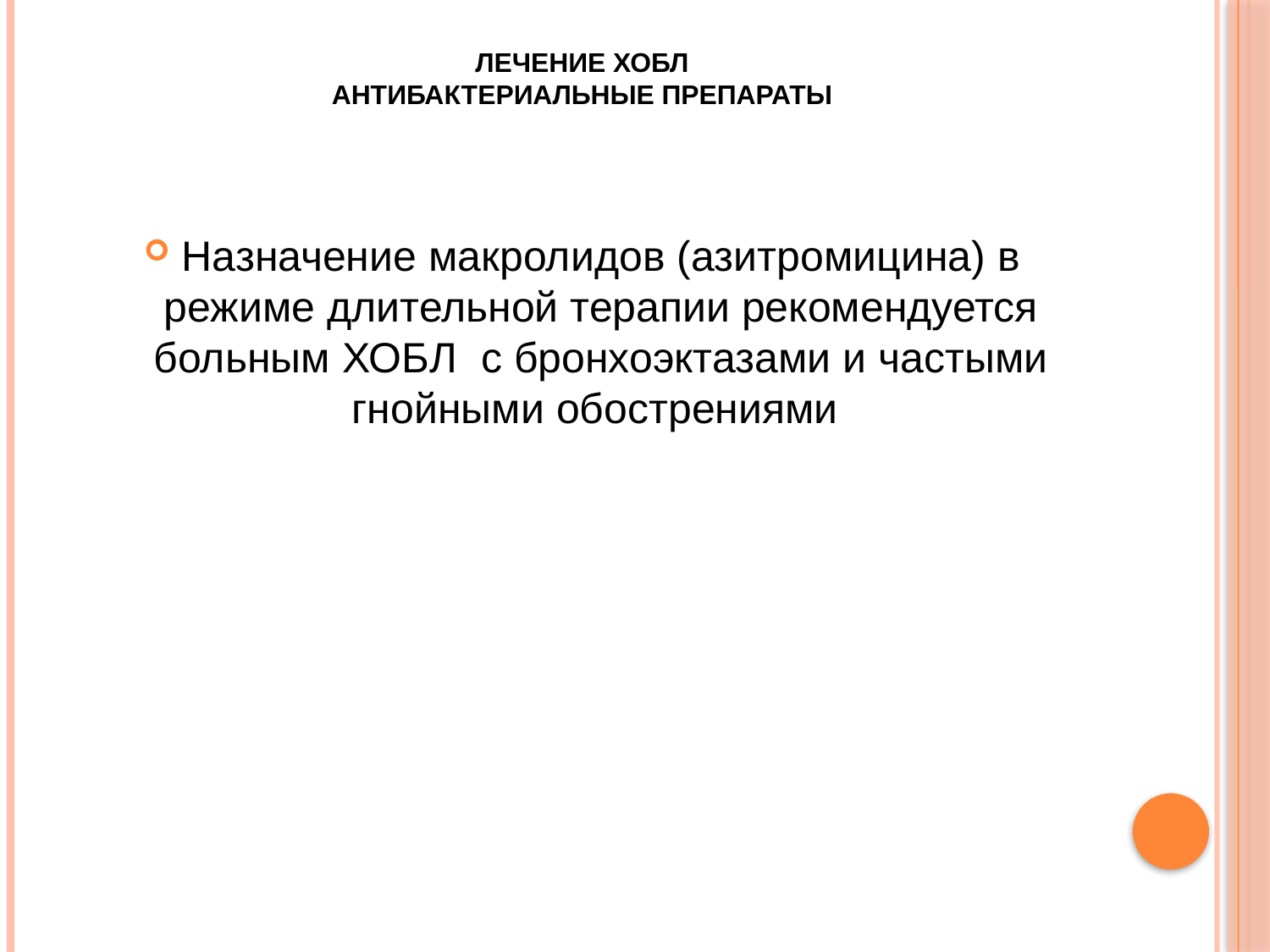

# Лечение ХОБЛ Антибактериальные препараты
Назначение макролидов (азитромицина) в режиме длительной терапии рекомендуется больным ХОБЛ  с бронхоэктазами и частыми гнойными обострениями